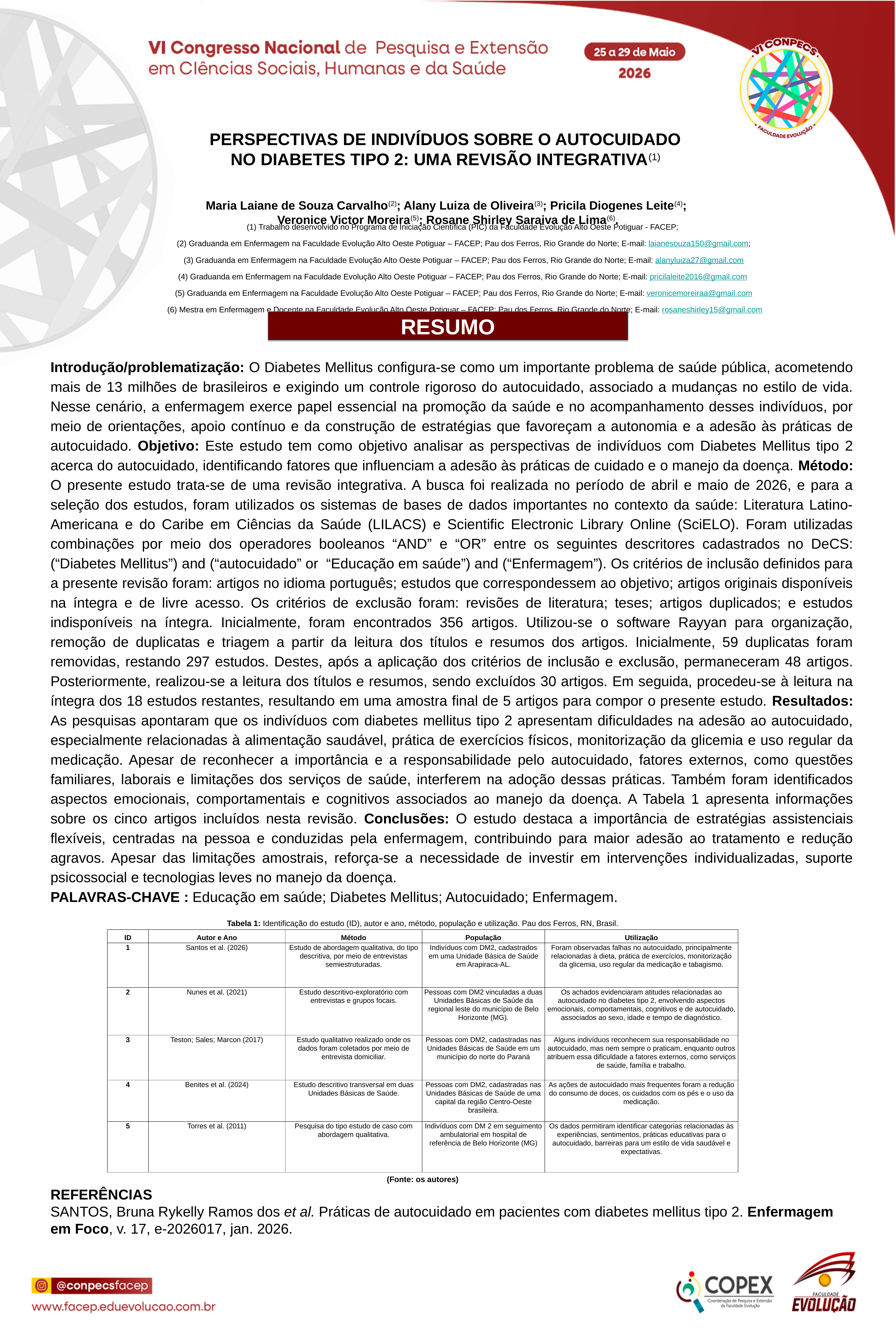

PERSPECTIVAS DE INDIVÍDUOS SOBRE O AUTOCUIDADO
NO DIABETES TIPO 2: UMA REVISÃO INTEGRATIVA(1)
Maria Laiane de Souza Carvalho(2); Alany Luiza de Oliveira(3); Pricila Diogenes Leite(4);
Veronice Victor Moreira(5); Rosane Shirley Saraiva de Lima(6).
(1) Trabalho desenvolvido no Programa de Iniciação Científica (PIC) da Faculdade Evolução Alto Oeste Potiguar - FACEP;
(2) Graduanda em Enfermagem na Faculdade Evolução Alto Oeste Potiguar – FACEP; Pau dos Ferros, Rio Grande do Norte; E-mail: laianesouza150@gmail.com;
(3) Graduanda em Enfermagem na Faculdade Evolução Alto Oeste Potiguar – FACEP; Pau dos Ferros, Rio Grande do Norte; E-mail: alanyluiza27@gmail.com
(4) Graduanda em Enfermagem na Faculdade Evolução Alto Oeste Potiguar – FACEP; Pau dos Ferros, Rio Grande do Norte; E-mail: pricilaleite2016@gmail.com
(5) Graduanda em Enfermagem na Faculdade Evolução Alto Oeste Potiguar – FACEP; Pau dos Ferros, Rio Grande do Norte; E-mail: veronicemoreiraa@gmail.com
 (6) Mestra em Enfermagem e Docente na Faculdade Evolução Alto Oeste Potiguar – FACEP; Pau dos Ferros, Rio Grande do Norte; E-mail: rosaneshirley15@gmail.com
RESUMO
Introdução/problematização: O Diabetes Mellitus configura-se como um importante problema de saúde pública, acometendo mais de 13 milhões de brasileiros e exigindo um controle rigoroso do autocuidado, associado a mudanças no estilo de vida. Nesse cenário, a enfermagem exerce papel essencial na promoção da saúde e no acompanhamento desses indivíduos, por meio de orientações, apoio contínuo e da construção de estratégias que favoreçam a autonomia e a adesão às práticas de autocuidado. Objetivo: Este estudo tem como objetivo analisar as perspectivas de indivíduos com Diabetes Mellitus tipo 2 acerca do autocuidado, identificando fatores que influenciam a adesão às práticas de cuidado e o manejo da doença. Método: O presente estudo trata-se de uma revisão integrativa. A busca foi realizada no período de abril e maio de 2026, e para a seleção dos estudos, foram utilizados os sistemas de bases de dados importantes no contexto da saúde: Literatura Latino-Americana e do Caribe em Ciências da Saúde (LILACS) e Scientific Electronic Library Online (SciELO). Foram utilizadas combinações por meio dos operadores booleanos “AND” e “OR” entre os seguintes descritores cadastrados no DeCS: (“Diabetes Mellitus”) and (“autocuidado” or  “Educação em saúde”) and (“Enfermagem”). Os critérios de inclusão definidos para a presente revisão foram: artigos no idioma português; estudos que correspondessem ao objetivo; artigos originais disponíveis na íntegra e de livre acesso. Os critérios de exclusão foram: revisões de literatura; teses; artigos duplicados; e estudos indisponíveis na íntegra. Inicialmente, foram encontrados 356 artigos. Utilizou-se o software Rayyan para organização, remoção de duplicatas e triagem a partir da leitura dos títulos e resumos dos artigos. Inicialmente, 59 duplicatas foram removidas, restando 297 estudos. Destes, após a aplicação dos critérios de inclusão e exclusão, permaneceram 48 artigos. Posteriormente, realizou-se a leitura dos títulos e resumos, sendo excluídos 30 artigos. Em seguida, procedeu-se à leitura na íntegra dos 18 estudos restantes, resultando em uma amostra final de 5 artigos para compor o presente estudo. Resultados: As pesquisas apontaram que os indivíduos com diabetes mellitus tipo 2 apresentam dificuldades na adesão ao autocuidado, especialmente relacionadas à alimentação saudável, prática de exercícios físicos, monitorização da glicemia e uso regular da medicação. Apesar de reconhecer a importância e a responsabilidade pelo autocuidado, fatores externos, como questões familiares, laborais e limitações dos serviços de saúde, interferem na adoção dessas práticas. Também foram identificados aspectos emocionais, comportamentais e cognitivos associados ao manejo da doença. A Tabela 1 apresenta informações sobre os cinco artigos incluídos nesta revisão. Conclusões: O estudo destaca a importância de estratégias assistenciais flexíveis, centradas na pessoa e conduzidas pela enfermagem, contribuindo para maior adesão ao tratamento e redução agravos. Apesar das limitações amostrais, reforça-se a necessidade de investir em intervenções individualizadas, suporte psicossocial e tecnologias leves no manejo da doença.
PALAVRAS-CHAVE : Educação em saúde; Diabetes Mellitus; Autocuidado; Enfermagem.

REFERÊNCIAS
SANTOS, Bruna Rykelly Ramos dos et al. Práticas de autocuidado em pacientes com diabetes mellitus tipo 2. Enfermagem em Foco, v. 17, e-2026017, jan. 2026.

Tabela 1: Identificação do estudo (ID), autor e ano, método, população e utilização. Pau dos Ferros, RN, Brasil.

(Fonte: os autores)
| ID | Autor e Ano | Método | População | Utilização |
| --- | --- | --- | --- | --- |
| 1 | Santos et al. (2026) | Estudo de abordagem qualitativa, do tipo descritiva, por meio de entrevistas semiestruturadas. | Indivíduos com DM2, cadastrados em uma Unidade Básica de Saúde em Arapiraca-AL. | Foram observadas falhas no autocuidado, principalmente relacionadas à dieta, prática de exercícios, monitorização da glicemia, uso regular da medicação e tabagismo. |
| 2 | Nunes et al. (2021) | Estudo descritivo-exploratório com entrevistas e grupos focais. | Pessoas com DM2 vinculadas a duas Unidades Básicas de Saúde da regional leste do município de Belo Horizonte (MG). | Os achados evidenciaram atitudes relacionadas ao autocuidado no diabetes tipo 2, envolvendo aspectos emocionais, comportamentais, cognitivos e de autocuidado, associados ao sexo, idade e tempo de diagnóstico. |
| 3 | Teston; Sales; Marcon (2017) | Estudo qualitativo realizado onde os dados foram coletados por meio de entrevista domiciliar. | Pessoas com DM2, cadastradas nas Unidades Básicas de Saúde em um município do norte do Paraná | Alguns indivíduos reconhecem sua responsabilidade no autocuidado, mas nem sempre o praticam, enquanto outros atribuem essa dificuldade a fatores externos, como serviços de saúde, família e trabalho. |
| 4 | Benites et al. (2024) | Estudo descritivo transversal em duas Unidades Básicas de Saúde. | Pessoas com DM2, cadastradas nas Unidades Básicas de Saúde de uma capital da região Centro-Oeste brasileira. | As ações de autocuidado mais frequentes foram a redução do consumo de doces, os cuidados com os pés e o uso da medicação. |
| 5 | Torres et al. (2011) | Pesquisa do tipo estudo de caso com abordagem qualitativa. | Indivíduos com DM 2 em seguimento ambulatorial em hospital de referência de Belo Horizonte (MG) | Os dados permitiram identificar categorias relacionadas às experiências, sentimentos, práticas educativas para o autocuidado, barreiras para um estilo de vida saudável e expectativas. |